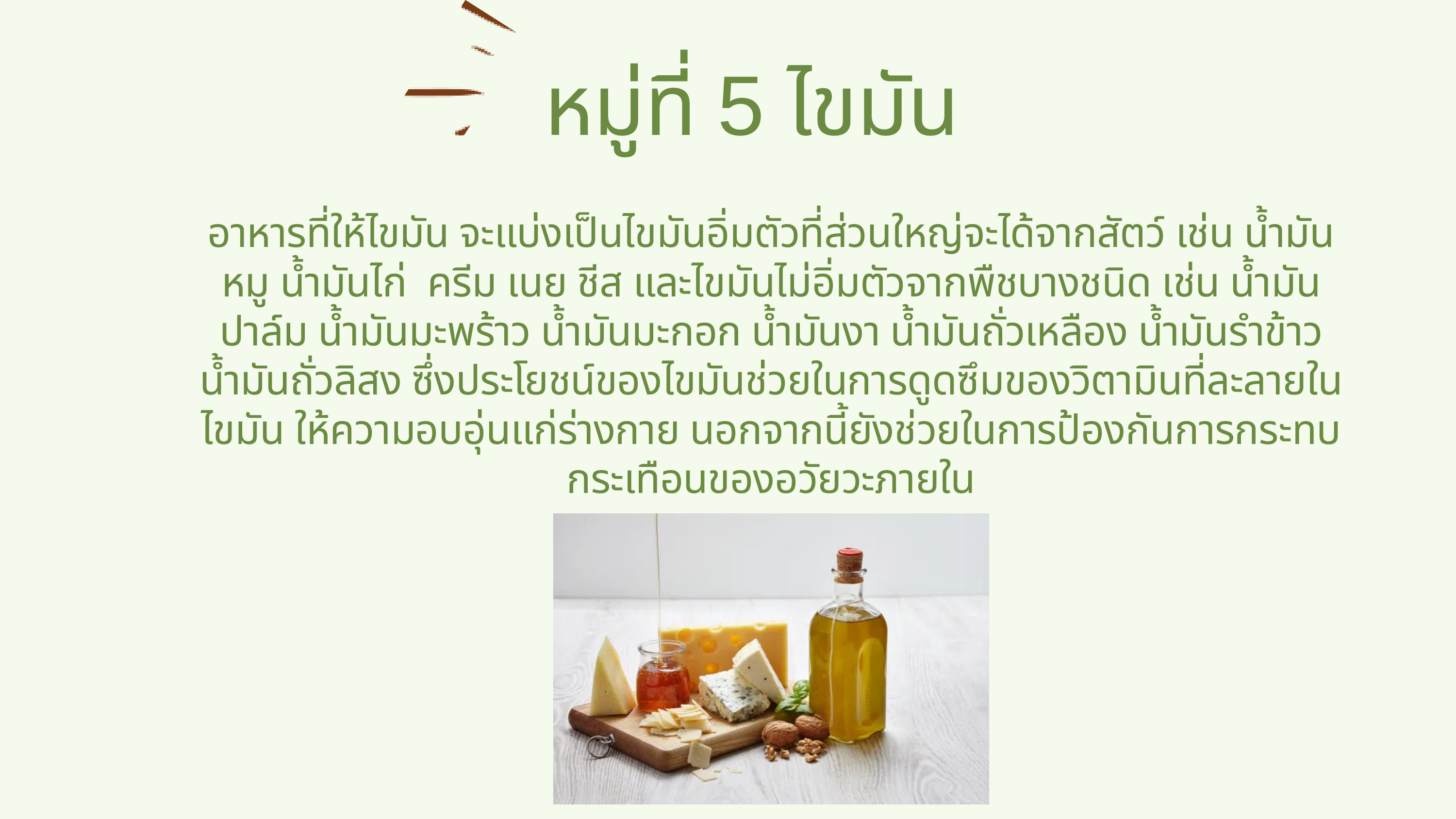

หมู่ที่ 5 ไขมัน
อาหารที่ให้ไขมัน จะแบ่งเป็นไขมันอิ่มตัวที่ส่วนใหญ่จะได้จากสัตว์ เช่น น้ำมันหมู น้ำมันไก่  ครีม เนย ชีส และไขมันไม่อิ่มตัวจากพืชบางชนิด เช่น น้ำมันปาล์ม น้ำมันมะพร้าว น้ำมันมะกอก น้ำมันงา น้ำมันถั่วเหลือง น้ำมันรำข้าว น้ำมันถั่วลิสง ซึ่งประโยชน์ของไขมันช่วยในการดูดซึมของวิตามินที่ละลายในไขมัน ให้ความอบอุ่นแก่ร่างกาย นอกจากนี้ยังช่วยในการป้องกันการกระทบ กระเทือนของอวัยวะภายใน